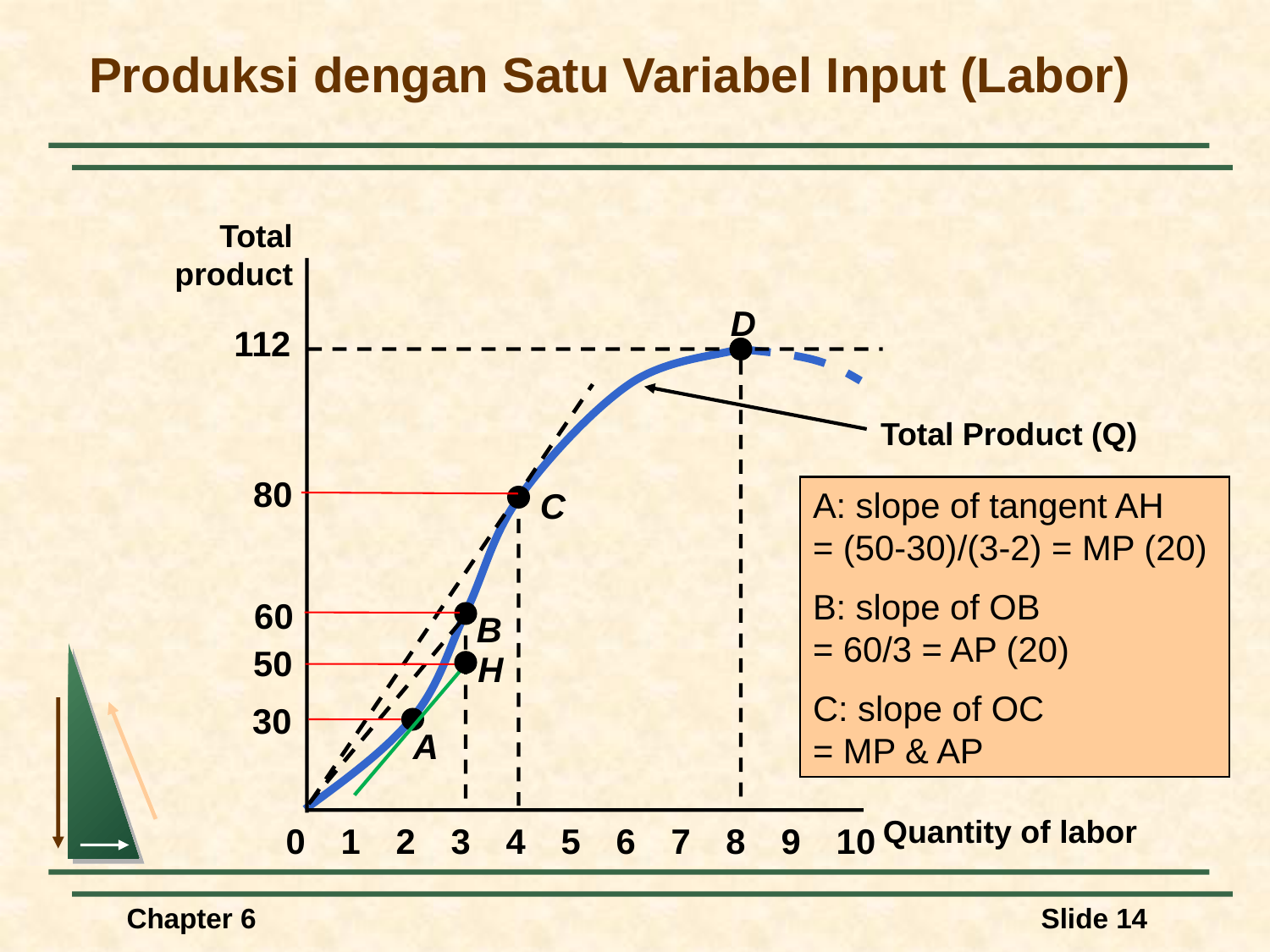

# Produksi dengan Satu Variabel Input (Labor)
Total
product

D

C

B

A
112

Total Product (Q)
A: slope of tangent AH
= (50-30)/(3-2) = MP (20)

B: slope of OB
= 60/3 = AP (20)

C: slope of OC
= MP & AP

80
60
50
H

30
Quantity of labor

0
1
2
3
4
5
6
7
8
9
10

Chapter 6
Slide 14